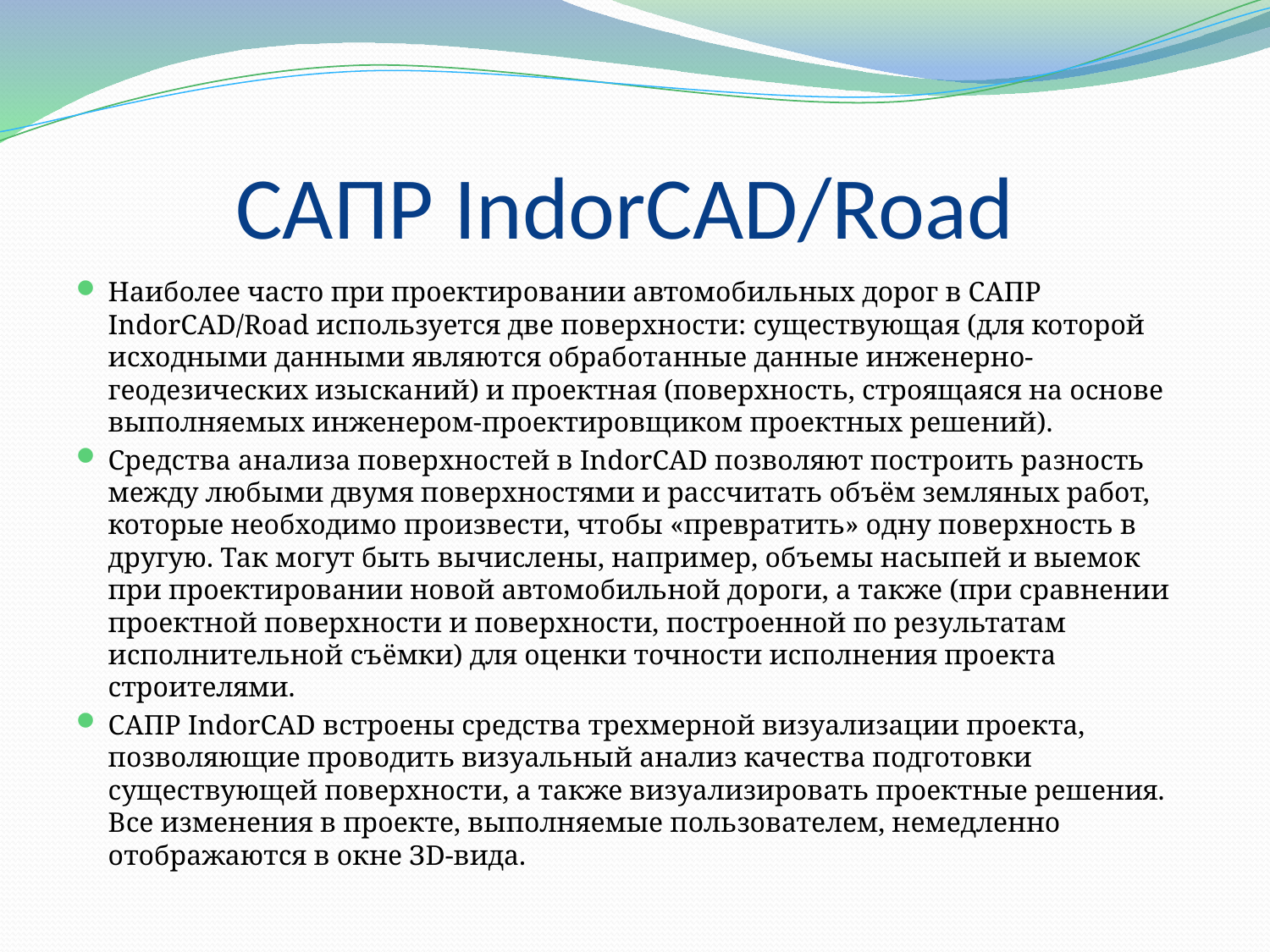

# САПР IndorCAD/Road
Наиболее часто при проектировании автомобильных дорог в САПР IndorCAD/Road используется две поверхности: существующая (для которой исходными данными являются обработанные данные инженерно-геодезических изысканий) и проектная (поверхность, строящаяся на основе выполняемых инженером-проектировщиком проектных решений).
Средства анализа поверхностей в IndorCAD позволяют построить разность между любыми двумя поверхностями и рассчитать объём земляных работ, которые необходимо произвести, чтобы «превратить» одну поверхность в другую. Так могут быть вычислены, например, объемы насыпей и выемок при проектировании новой автомобильной дороги, а также (при сравнении проектной поверхности и поверхности, построенной по результатам исполнительной съёмки) для оценки точности исполнения проекта строителями.
САПР IndorCAD встроены средства трехмерной визуализации проекта, позволяющие проводить визуальный анализ качества подготовки существующей поверхности, а также визуализировать проектные решения. Все изменения в проекте, выполняемые пользователем, немедленно отображаются в окне ЗD-вида.